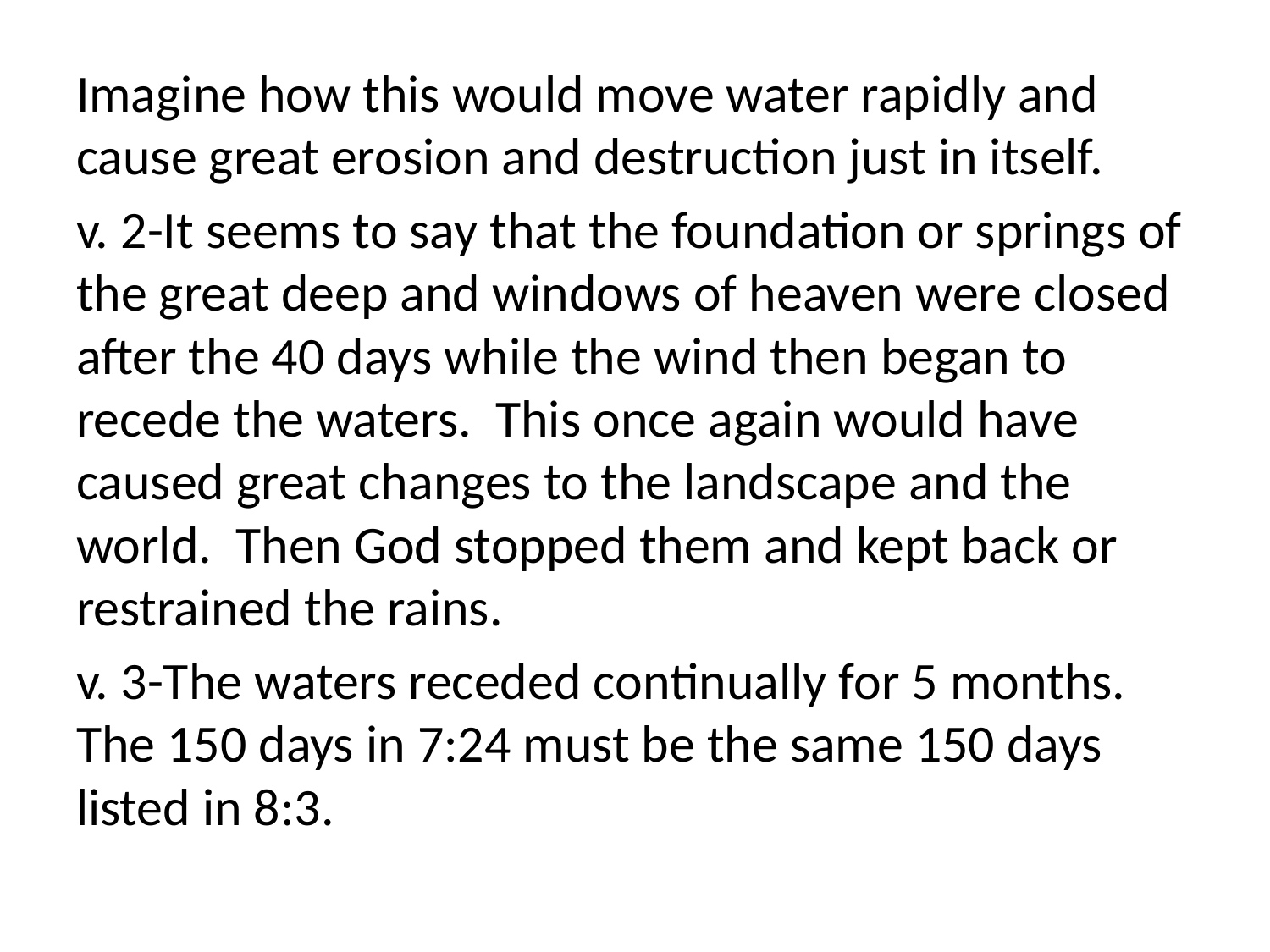

Imagine how this would move water rapidly and cause great erosion and destruction just in itself.
v. 2-It seems to say that the foundation or springs of the great deep and windows of heaven were closed after the 40 days while the wind then began to recede the waters.  This once again would have caused great changes to the landscape and the world.  Then God stopped them and kept back or restrained the rains.
v. 3-The waters receded continually for 5 months.  The 150 days in 7:24 must be the same 150 days listed in 8:3.